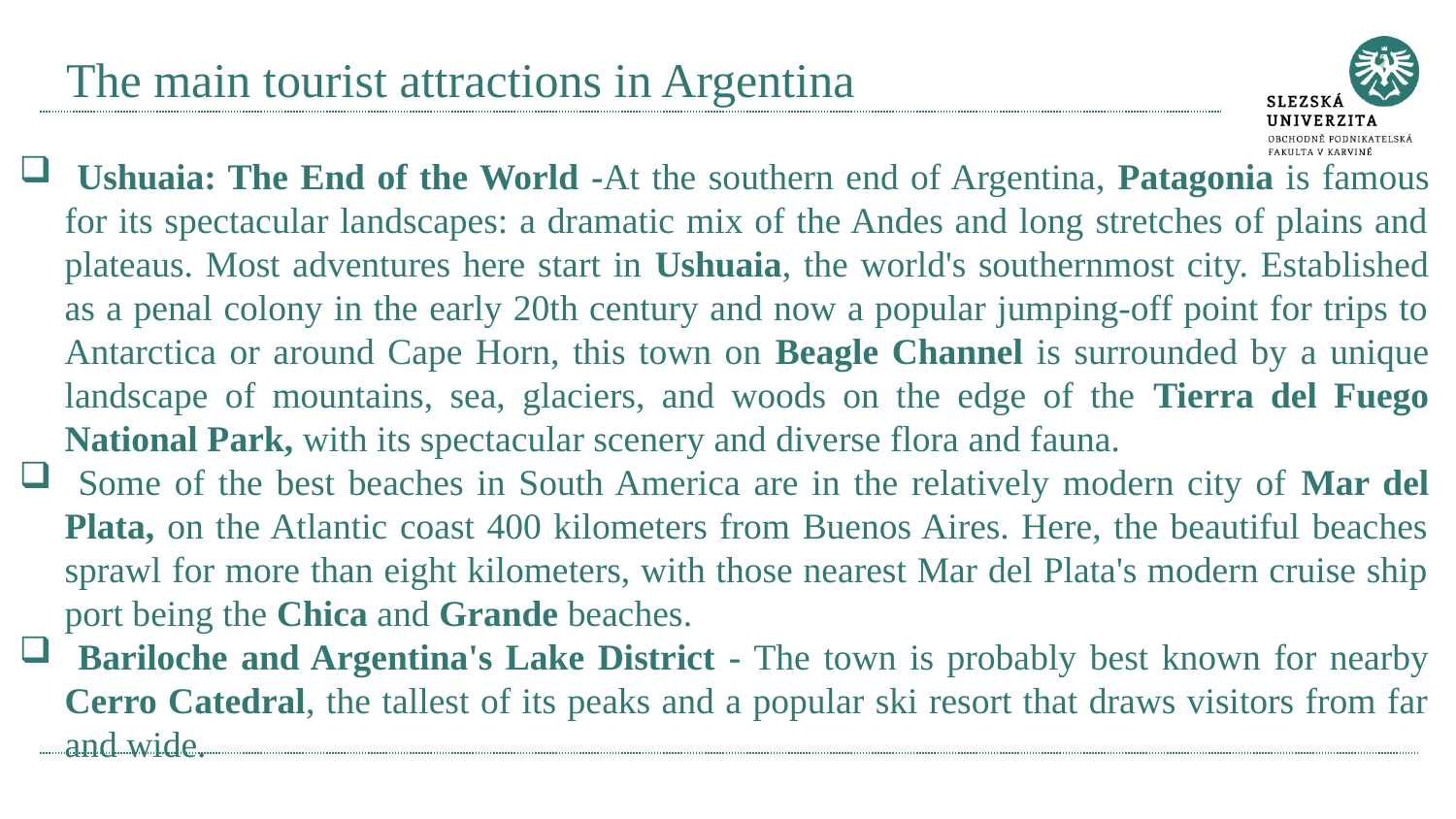

# The main tourist attractions in Argentina
 Ushuaia: The End of the World -At the southern end of Argentina, Patagonia is famous for its spectacular landscapes: a dramatic mix of the Andes and long stretches of plains and plateaus. Most adventures here start in Ushuaia, the world's southernmost city. Established as a penal colony in the early 20th century and now a popular jumping-off point for trips to Antarctica or around Cape Horn, this town on Beagle Channel is surrounded by a unique landscape of mountains, sea, glaciers, and woods on the edge of the Tierra del Fuego National Park, with its spectacular scenery and diverse flora and fauna.
 Some of the best beaches in South America are in the relatively modern city of Mar del Plata, on the Atlantic coast 400 kilometers from Buenos Aires. Here, the beautiful beaches sprawl for more than eight kilometers, with those nearest Mar del Plata's modern cruise ship port being the Chica and Grande beaches.
 Bariloche and Argentina's Lake District - The town is probably best known for nearby Cerro Catedral, the tallest of its peaks and a popular ski resort that draws visitors from far and wide.